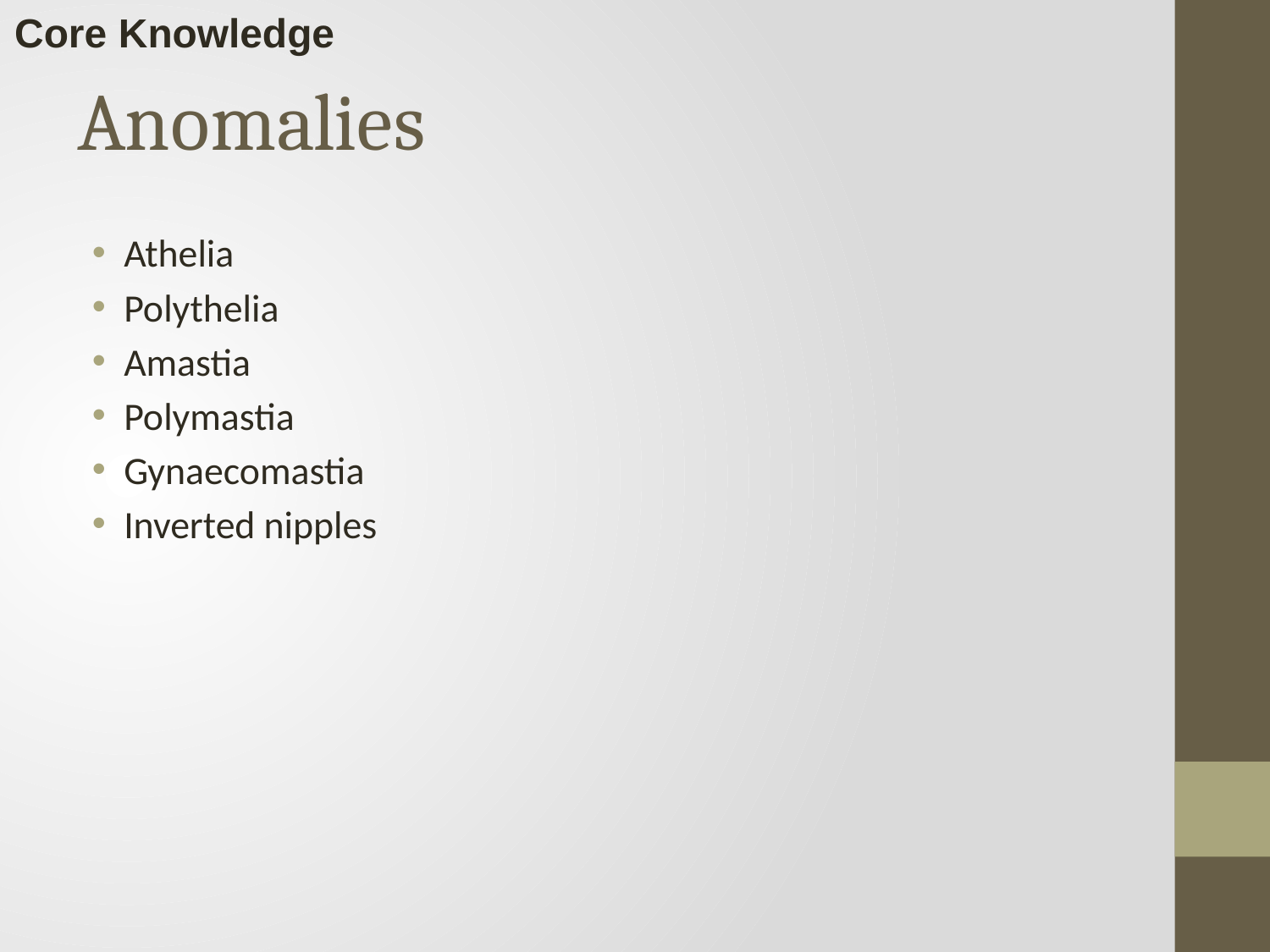

Core Knowledge
# Anomalies
Athelia
Polythelia
Amastia
Polymastia
Gynaecomastia
Inverted nipples